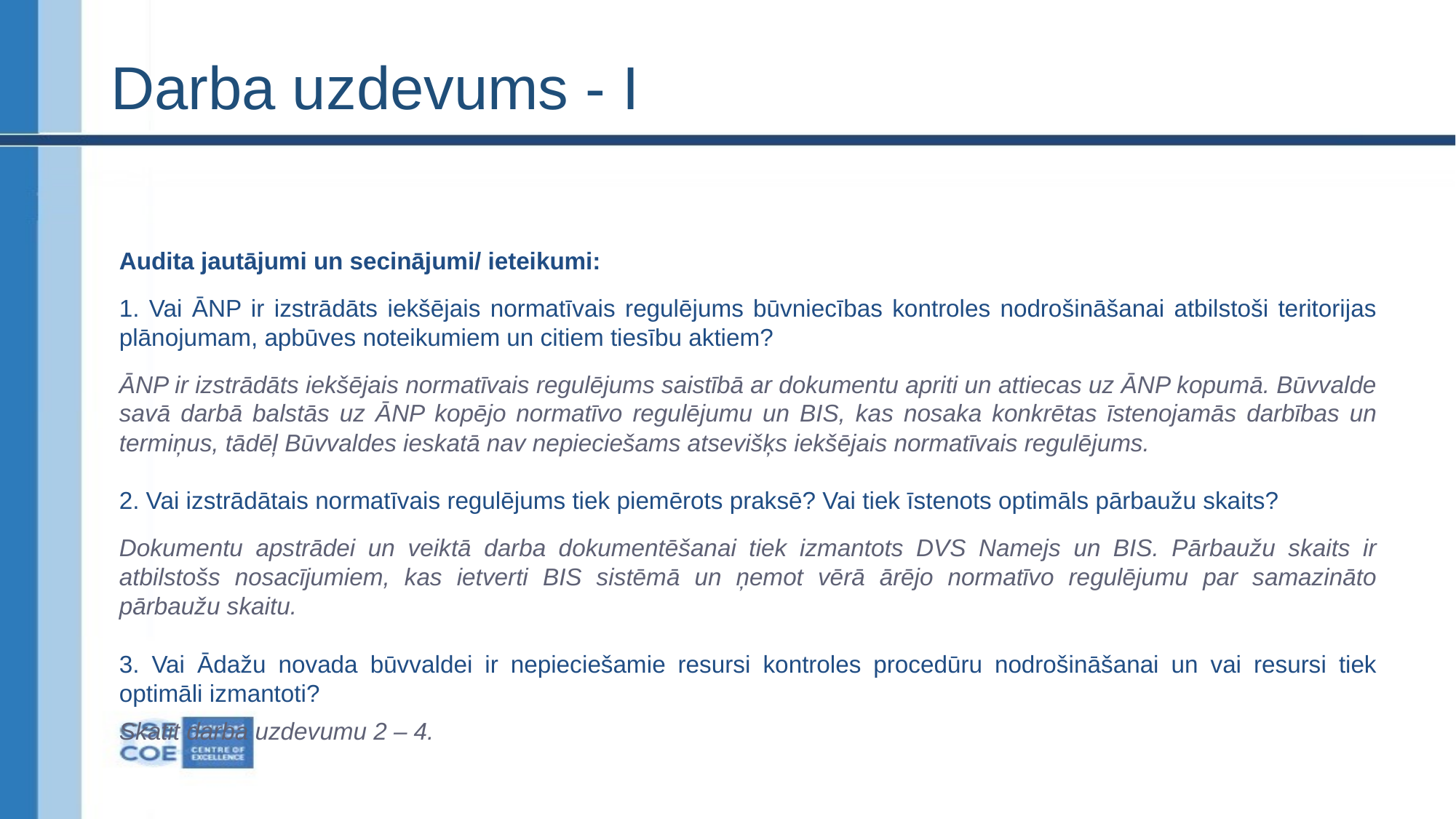

# Darba uzdevums - I
Audita jautājumi un secinājumi/ ieteikumi:
1. Vai ĀNP ir izstrādāts iekšējais normatīvais regulējums būvniecības kontroles nodrošināšanai atbilstoši teritorijas plānojumam, apbūves noteikumiem un citiem tiesību aktiem?
ĀNP ir izstrādāts iekšējais normatīvais regulējums saistībā ar dokumentu apriti un attiecas uz ĀNP kopumā. Būvvalde savā darbā balstās uz ĀNP kopējo normatīvo regulējumu un BIS, kas nosaka konkrētas īstenojamās darbības un termiņus, tādēļ Būvvaldes ieskatā nav nepieciešams atsevišķs iekšējais normatīvais regulējums.

2. Vai izstrādātais normatīvais regulējums tiek piemērots praksē? Vai tiek īstenots optimāls pārbaužu skaits?
Dokumentu apstrādei un veiktā darba dokumentēšanai tiek izmantots DVS Namejs un BIS. Pārbaužu skaits ir atbilstošs nosacījumiem, kas ietverti BIS sistēmā un ņemot vērā ārējo normatīvo regulējumu par samazināto pārbaužu skaitu.

3. Vai Ādažu novada būvvaldei ir nepieciešamie resursi kontroles procedūru nodrošināšanai un vai resursi tiek optimāli izmantoti?
Skatīt darba uzdevumu 2 – 4.